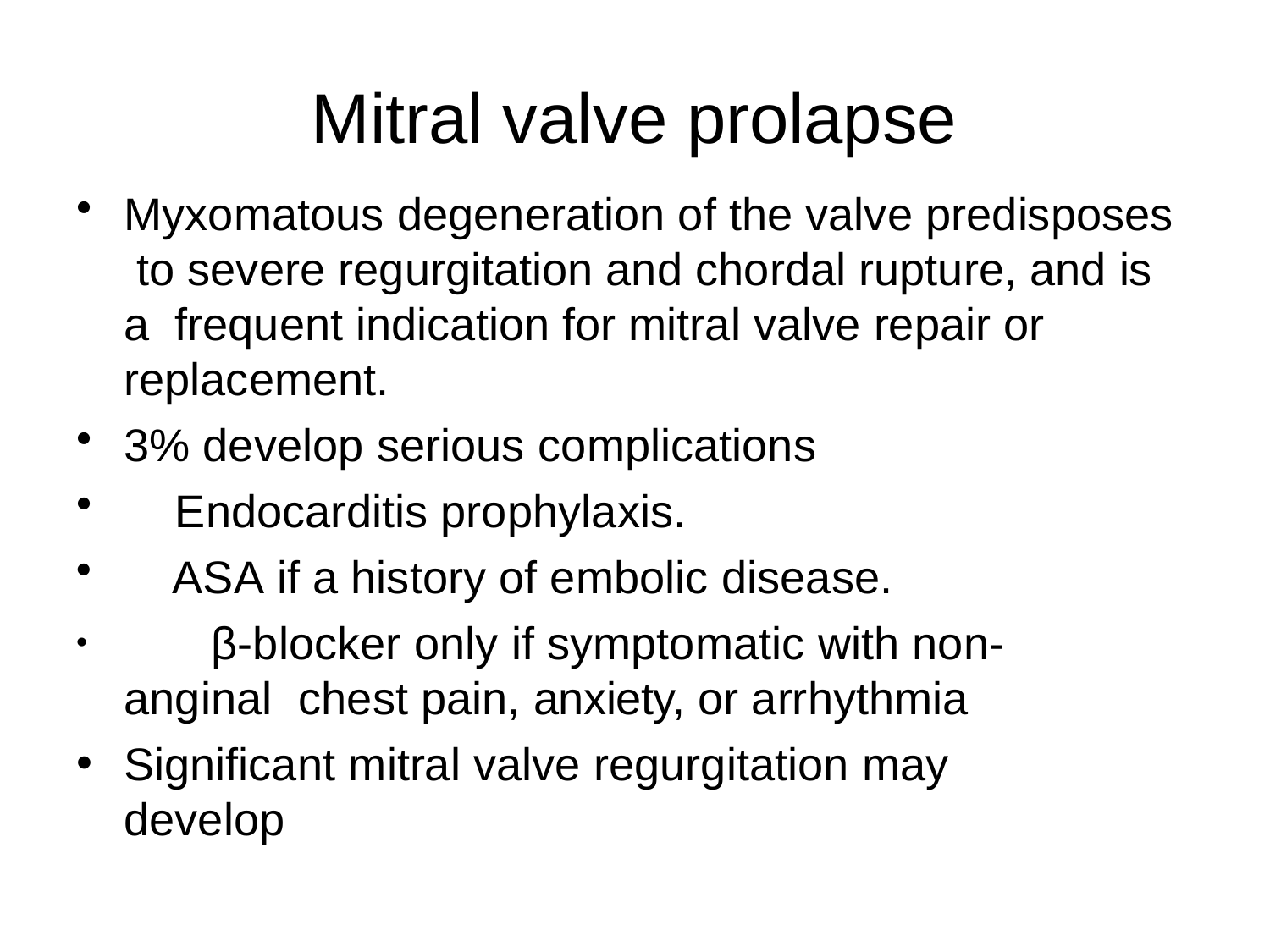

# Mitral valve prolapse
Myxomatous degeneration of the valve predisposes  to severe regurgitation and chordal rupture, and is a  frequent indication for mitral valve repair or  replacement.
3% develop serious complications
Endocarditis prophylaxis.
ASA if a history of embolic disease.
	β-blocker only if symptomatic with non-anginal  chest pain, anxiety, or arrhythmia
Significant mitral valve regurgitation may develop